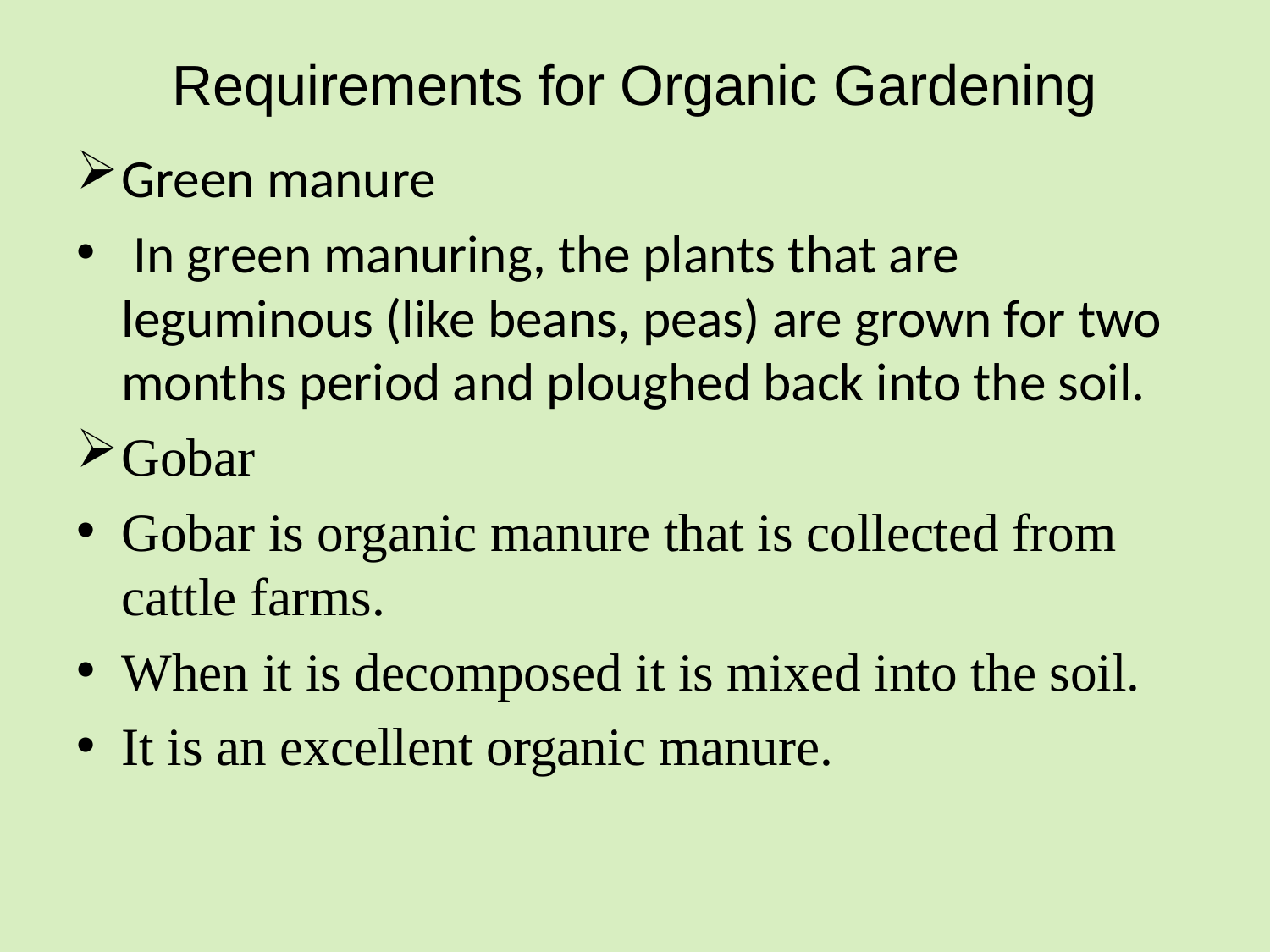

# Requirements for Organic Gardening
Green manure
 In green manuring, the plants that are leguminous (like beans, peas) are grown for two months period and ploughed back into the soil.
Gobar
Gobar is organic manure that is collected from cattle farms.
When it is decomposed it is mixed into the soil.
It is an excellent organic manure.